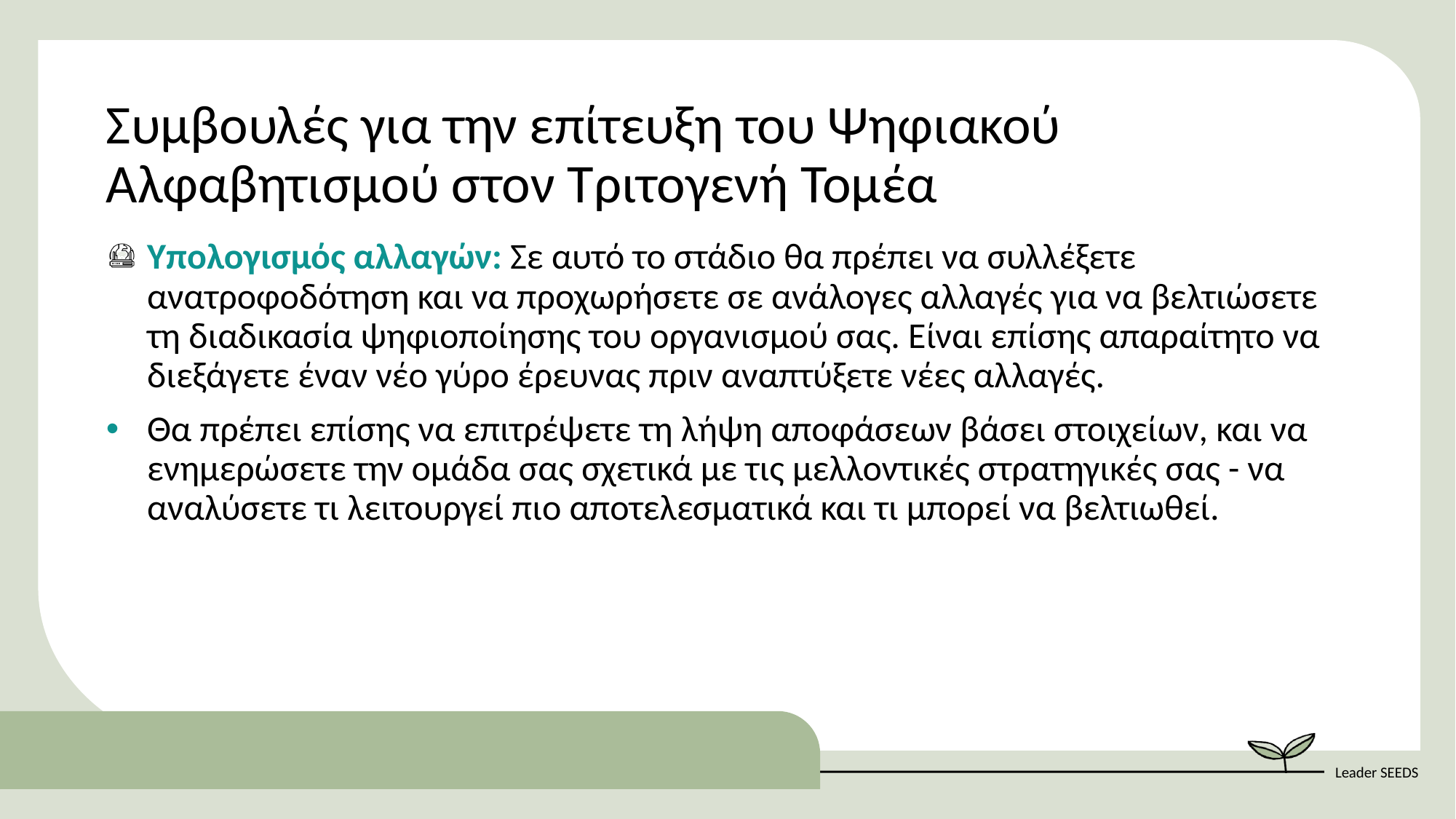

Συμβουλές για την επίτευξη του Ψηφιακού Αλφαβητισμού στον Τριτογενή Τομέα
Υπολογισμός αλλαγών: Σε αυτό το στάδιο θα πρέπει να συλλέξετε ανατροφοδότηση και να προχωρήσετε σε ανάλογες αλλαγές για να βελτιώσετε τη διαδικασία ψηφιοποίησης του οργανισμού σας. Είναι επίσης απαραίτητο να διεξάγετε έναν νέο γύρο έρευνας πριν αναπτύξετε νέες αλλαγές.
Θα πρέπει επίσης να επιτρέψετε τη λήψη αποφάσεων βάσει στοιχείων, και να ενημερώσετε την ομάδα σας σχετικά με τις μελλοντικές στρατηγικές σας - να αναλύσετε τι λειτουργεί πιο αποτελεσματικά και τι μπορεί να βελτιωθεί.